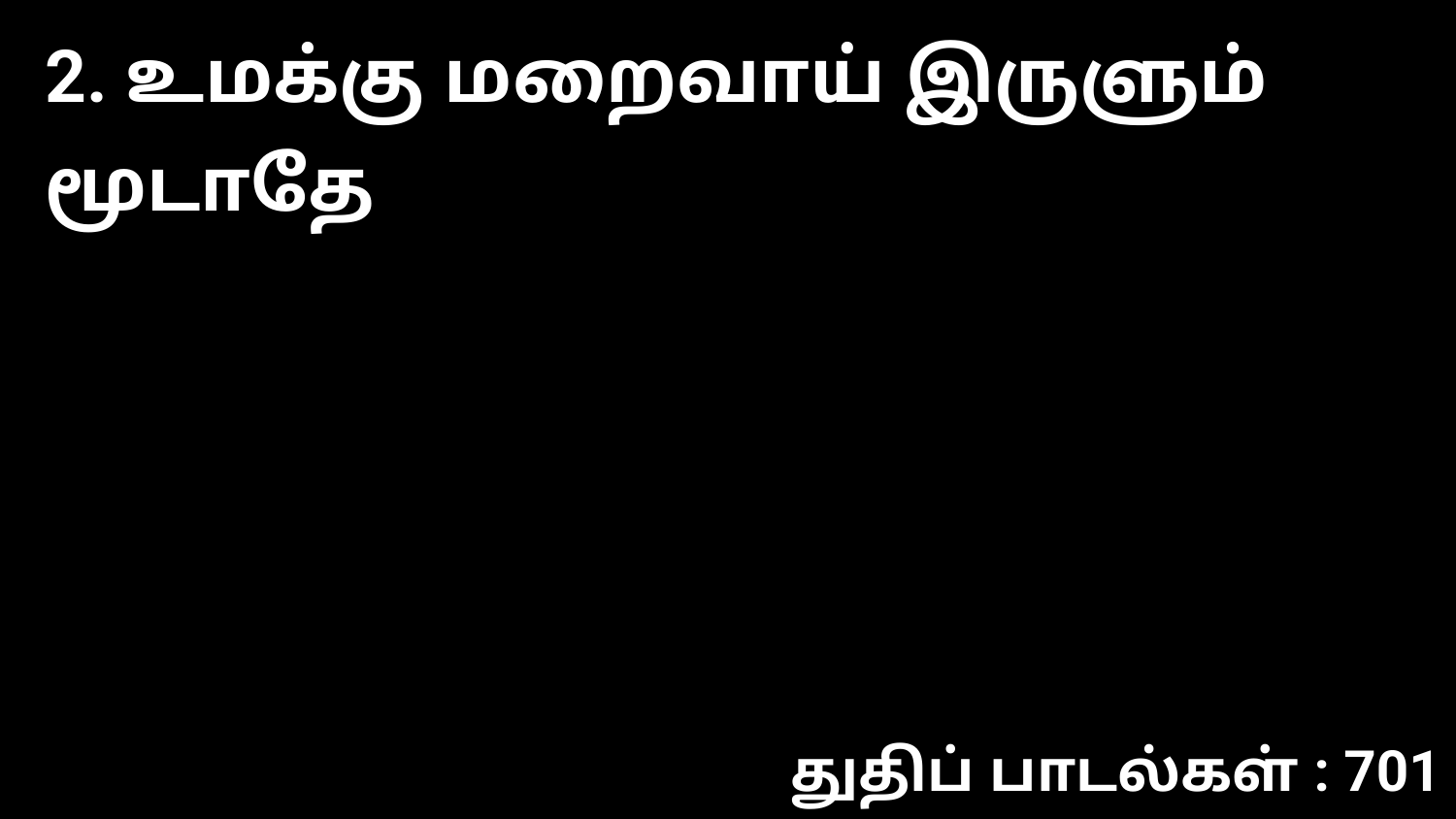

2. உமக்கு மறைவாய் இருளும் மூடாதே
துதிப் பாடல்கள் : 701